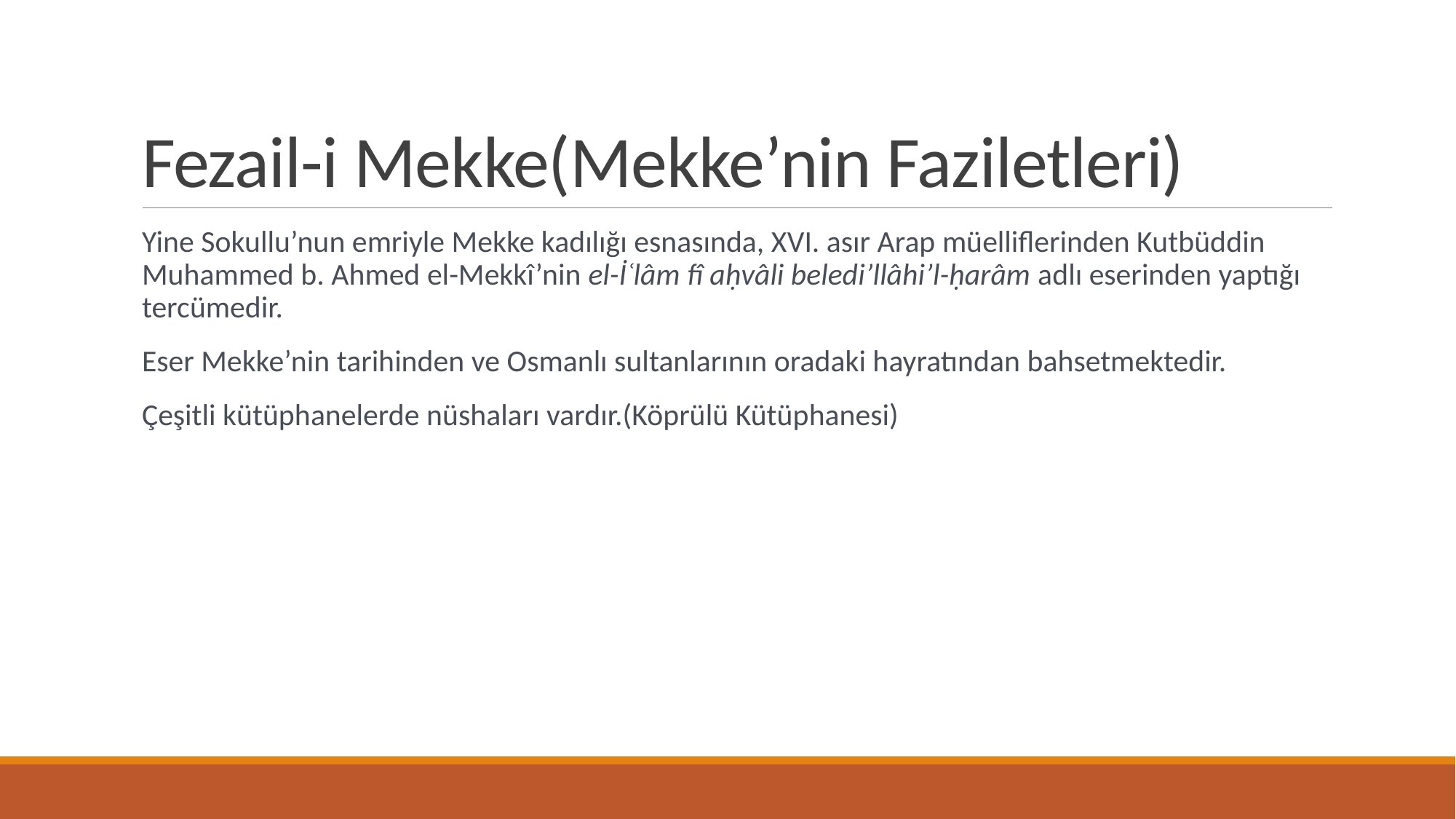

# Fezail-i Mekke(Mekke’nin Faziletleri)
Yine Sokullu’nun emriyle Mekke kadılığı esnasında, XVI. asır Arap müelliflerinden Kutbüddin Muhammed b. Ahmed el-Mekkî’nin el-İʿlâm fî aḥvâli beledi’llâhi’l-ḥarâm adlı eserinden yaptığı tercümedir.
Eser Mekke’nin tarihinden ve Osmanlı sultanlarının oradaki hayratından bahsetmektedir.
Çeşitli kütüphanelerde nüshaları vardır.(Köprülü Kütüphanesi)